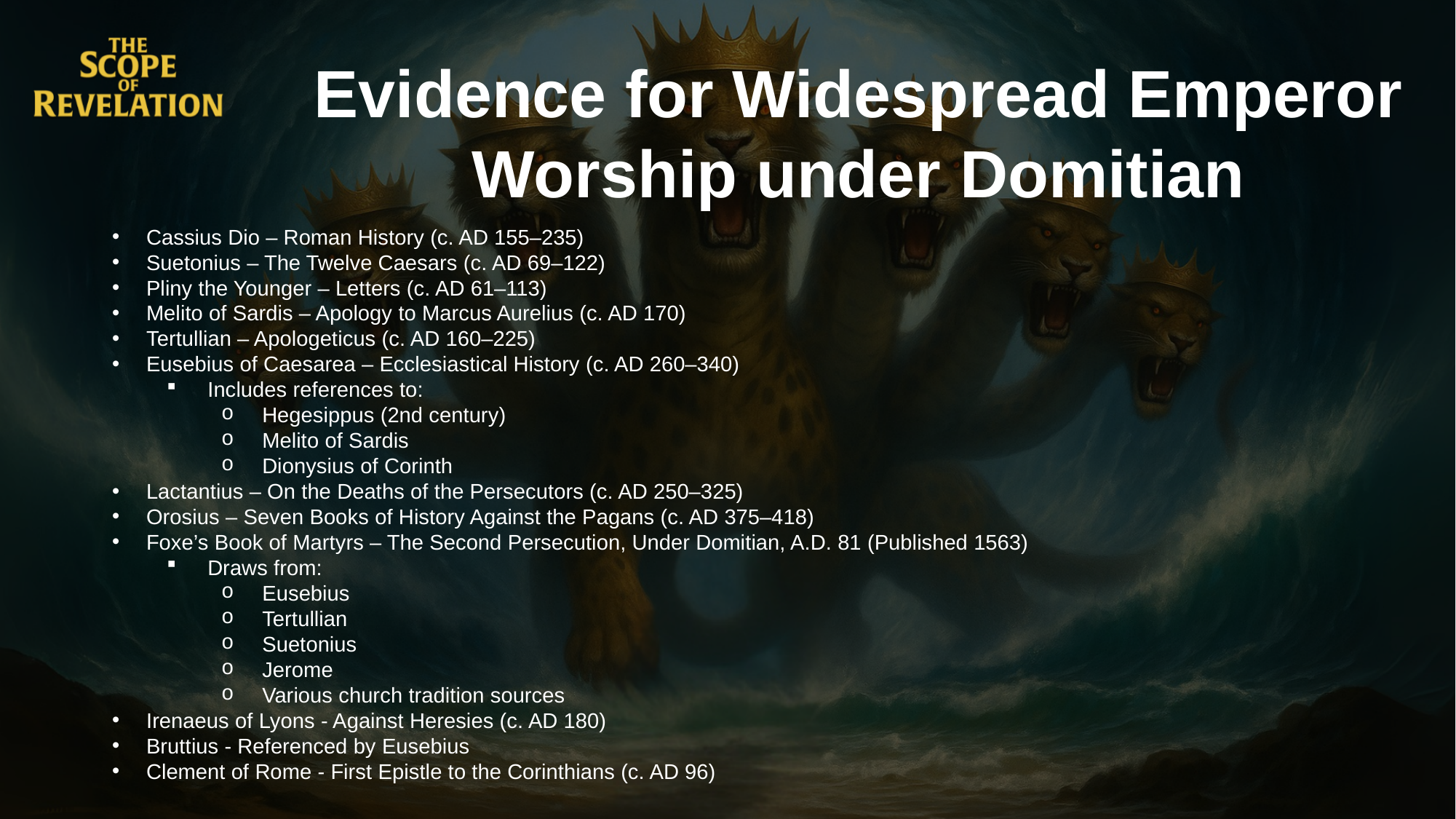

Evidence for Widespread Emperor Worship under Domitian
Cassius Dio – Roman History (c. AD 155–235)
Suetonius – The Twelve Caesars (c. AD 69–122)
Pliny the Younger – Letters (c. AD 61–113)
Melito of Sardis – Apology to Marcus Aurelius (c. AD 170)
Tertullian – Apologeticus (c. AD 160–225)
Eusebius of Caesarea – Ecclesiastical History (c. AD 260–340)
Includes references to:
Hegesippus (2nd century)
Melito of Sardis
Dionysius of Corinth
Lactantius – On the Deaths of the Persecutors (c. AD 250–325)
Orosius – Seven Books of History Against the Pagans (c. AD 375–418)
Foxe’s Book of Martyrs – The Second Persecution, Under Domitian, A.D. 81 (Published 1563)
Draws from:
Eusebius
Tertullian
Suetonius
Jerome
Various church tradition sources
Irenaeus of Lyons - Against Heresies (c. AD 180)
Bruttius - Referenced by Eusebius
Clement of Rome - First Epistle to the Corinthians (c. AD 96)